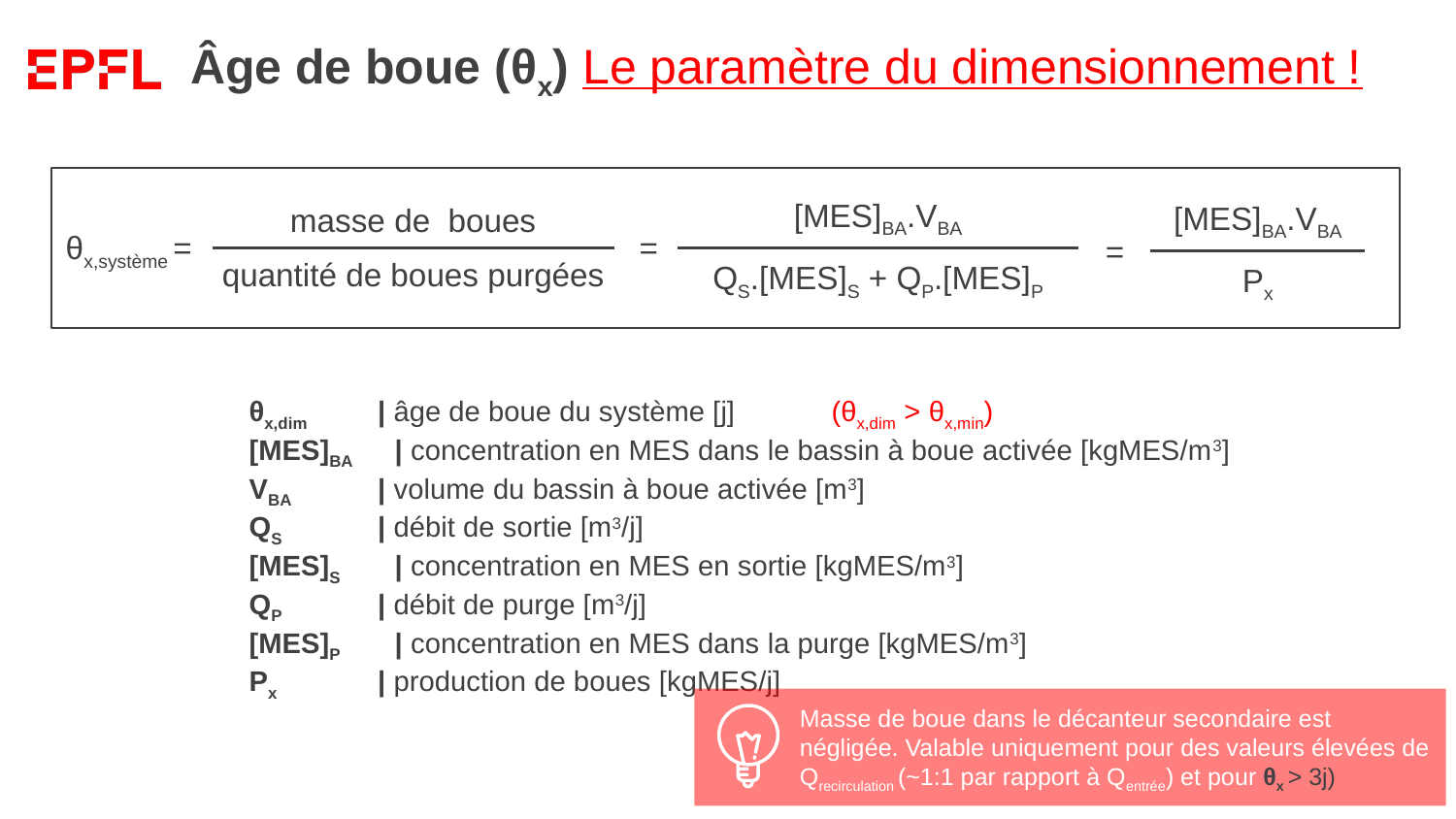

# Âge de boue (θx) Le paramètre du dimensionnement !

[MES]BA.VBA
[MES]BA.VBA
masse de  boues
θx,système =
=
=
quantité de boues purgées
QS.[MES]S + QP.[MES]P
Px
θx,dim 	| âge de boue du système [j] 	(θx,dim > θx,min)
[MES]BA 	| concentration en MES dans le bassin à boue activée [kgMES/m3]
VBA 	| volume du bassin à boue activée [m3]
QS	| débit de sortie [m3/j]
[MES]S	| concentration en MES en sortie [kgMES/m3]
QP	| débit de purge [m3/j]
[MES]P	| concentration en MES dans la purge [kgMES/m3]
Px	| production de boues [kgMES/j]

Masse de boue dans le décanteur secondaire est négligée. Valable uniquement pour des valeurs élevées de Qrecirculation (~1:1 par rapport à Qentrée) et pour θx > 3j)